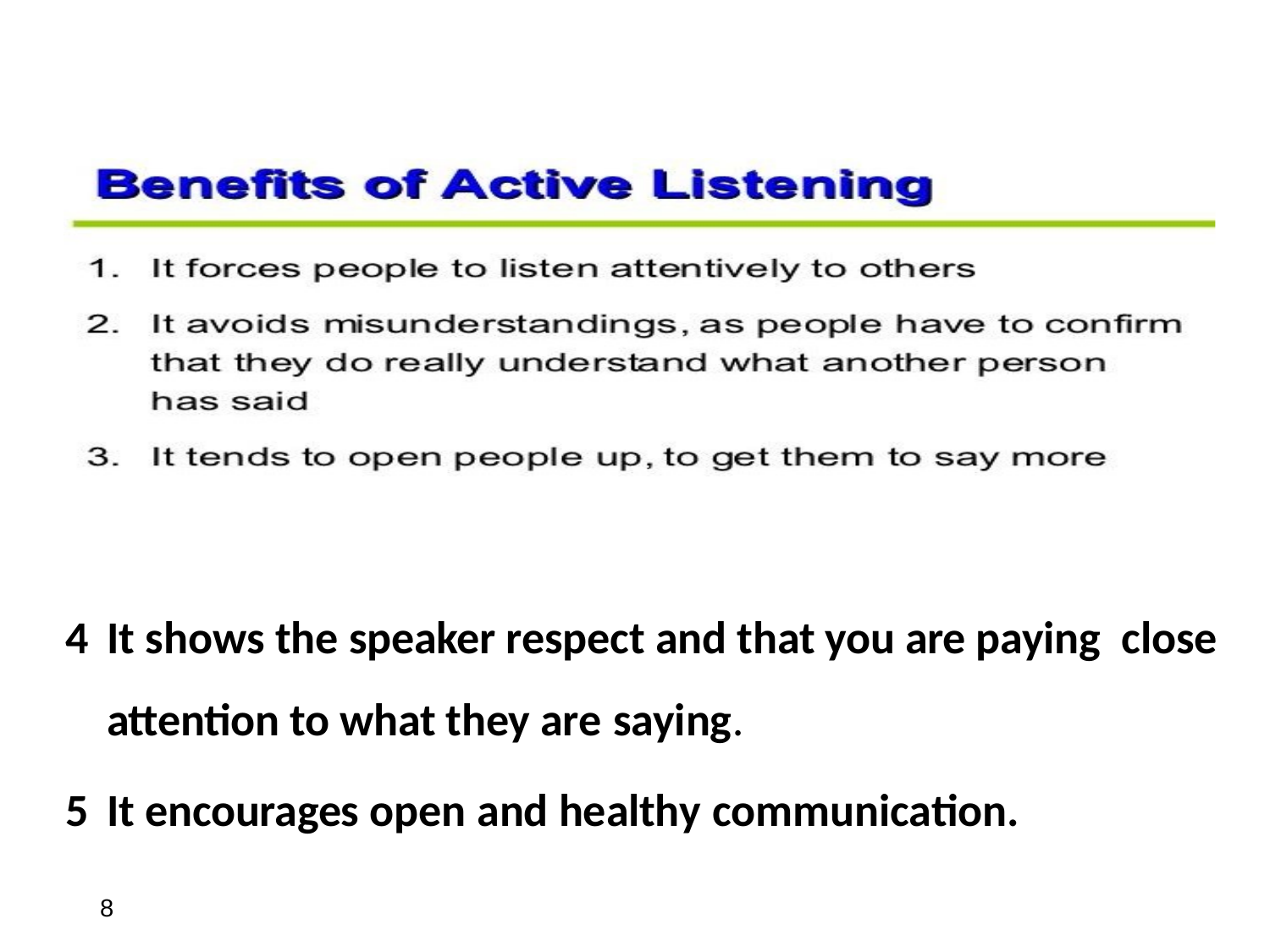

It shows the speaker respect and that you are paying  close attention to what they are saying.
It encourages open and healthy communication.
8